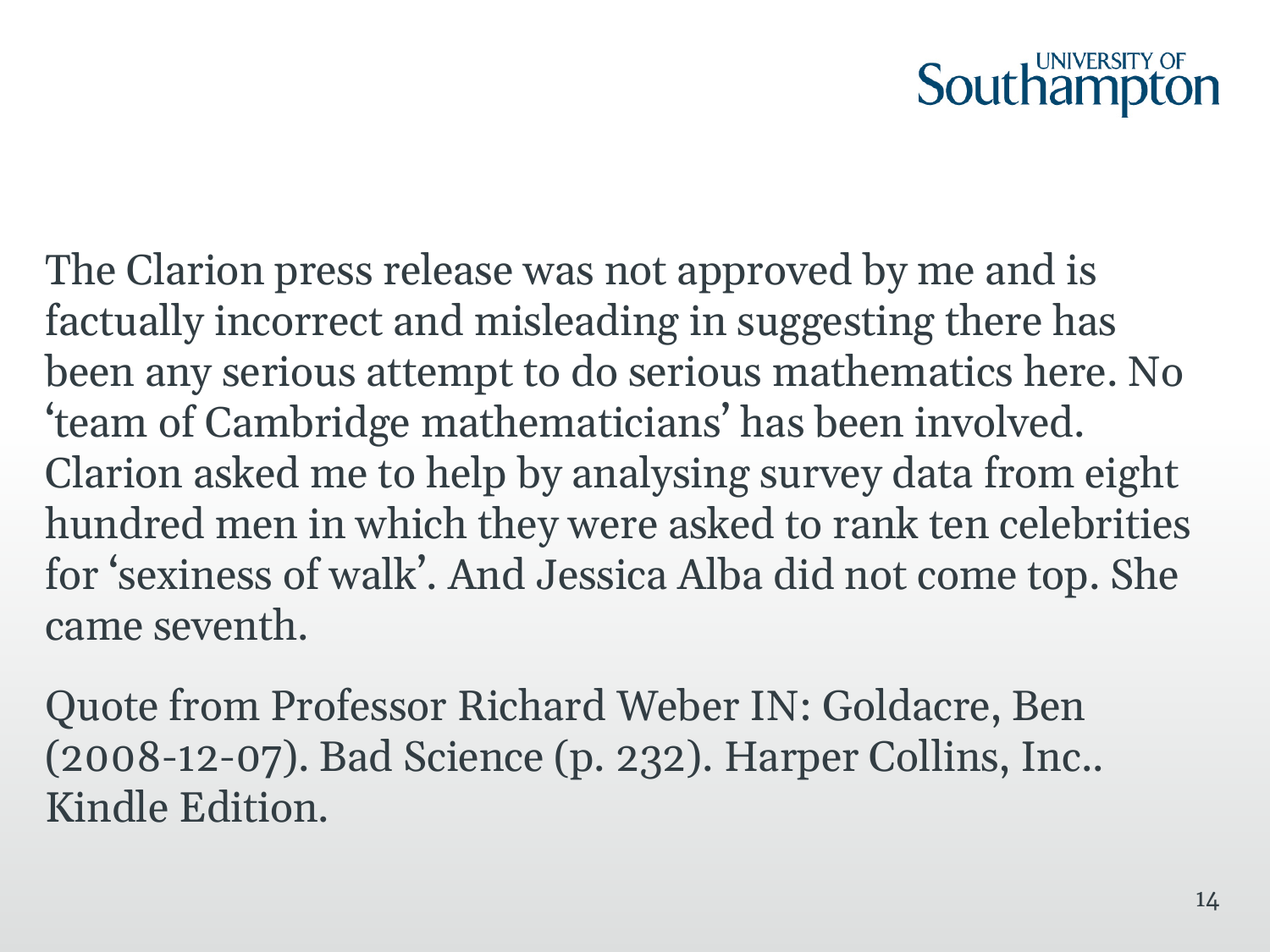

#
The Clarion press release was not approved by me and is factually incorrect and misleading in suggesting there has been any serious attempt to do serious mathematics here. No ‘team of Cambridge mathematicians’ has been involved. Clarion asked me to help by analysing survey data from eight hundred men in which they were asked to rank ten celebrities for ‘sexiness of walk’. And Jessica Alba did not come top. She came seventh.
Quote from Professor Richard Weber IN: Goldacre, Ben (2008-12-07). Bad Science (p. 232). Harper Collins, Inc.. Kindle Edition.

14